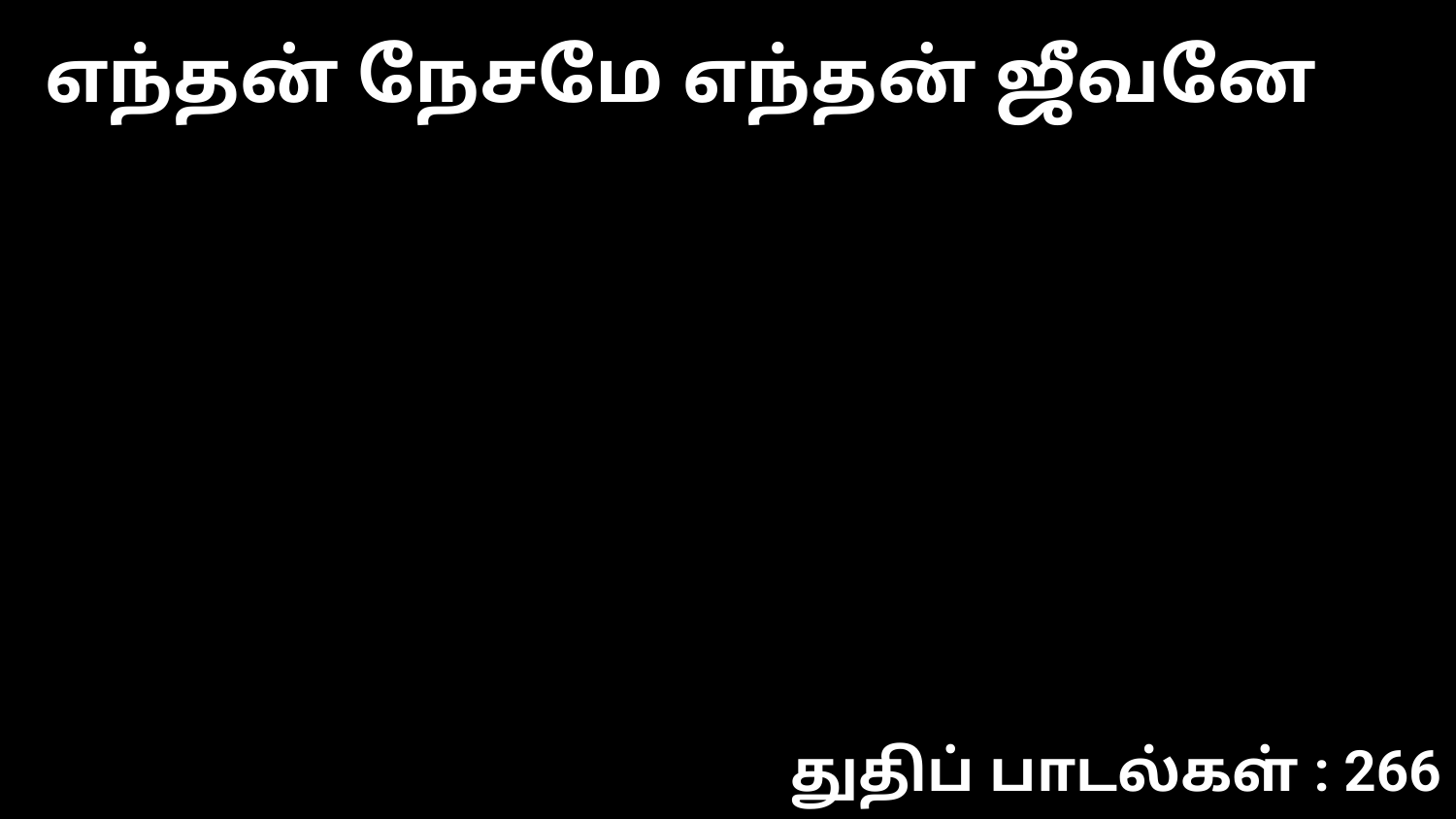

எந்தன் நேசமே எந்தன் ஜீவனே
துதிப் பாடல்கள் : 266